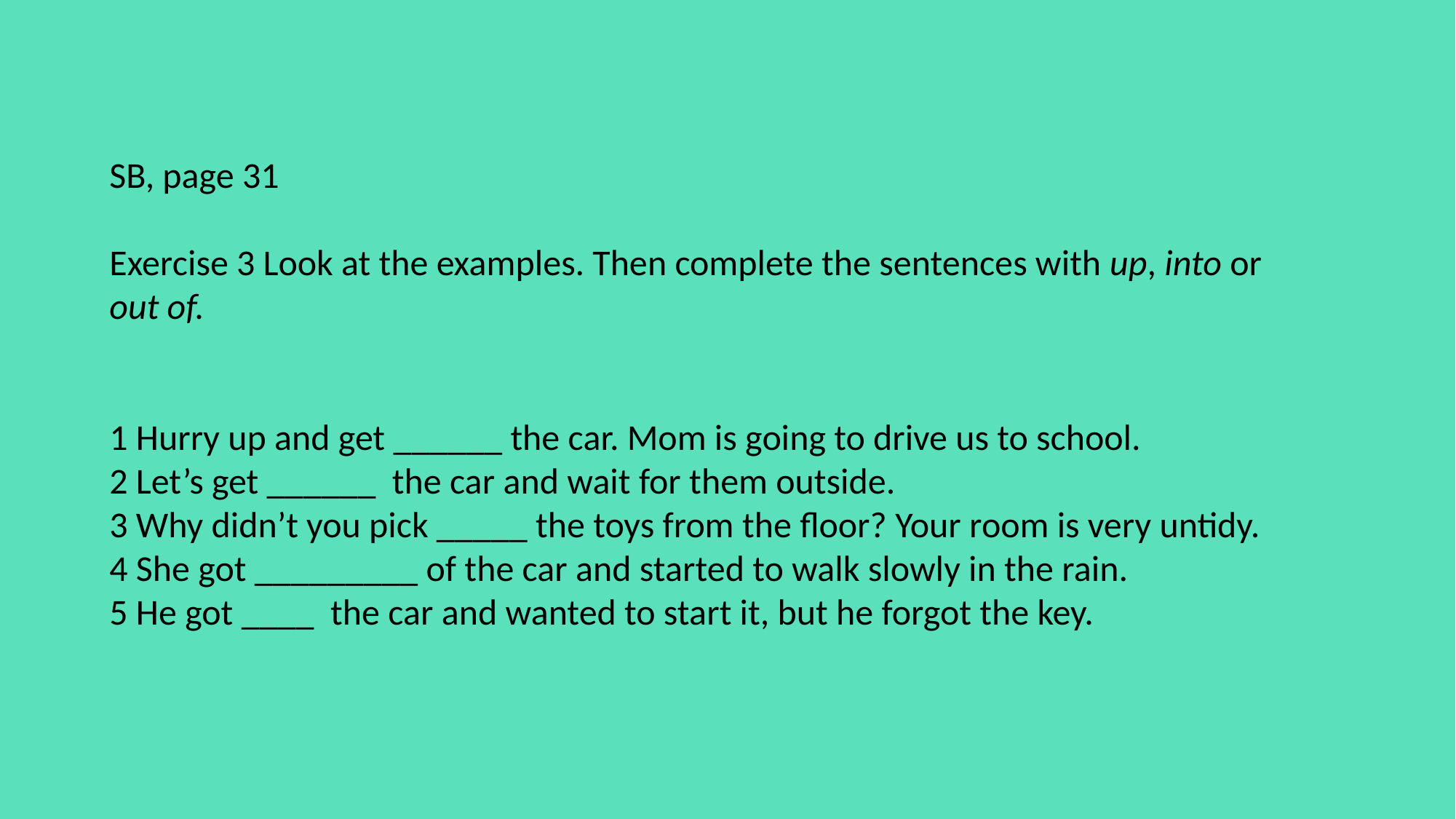

SB, page 31

Exercise 3 Look at the examples. Then complete the sentences with up, into or out of.

1 Hurry up and get ______ the car. Mom is going to drive us to school.
2 Let’s get ______  the car and wait for them outside.
3 Why didn’t you pick _____ the toys from the floor? Your room is very untidy.
4 She got _________ of the car and started to walk slowly in the rain.
5 He got ____  the car and wanted to start it, but he forgot the key.